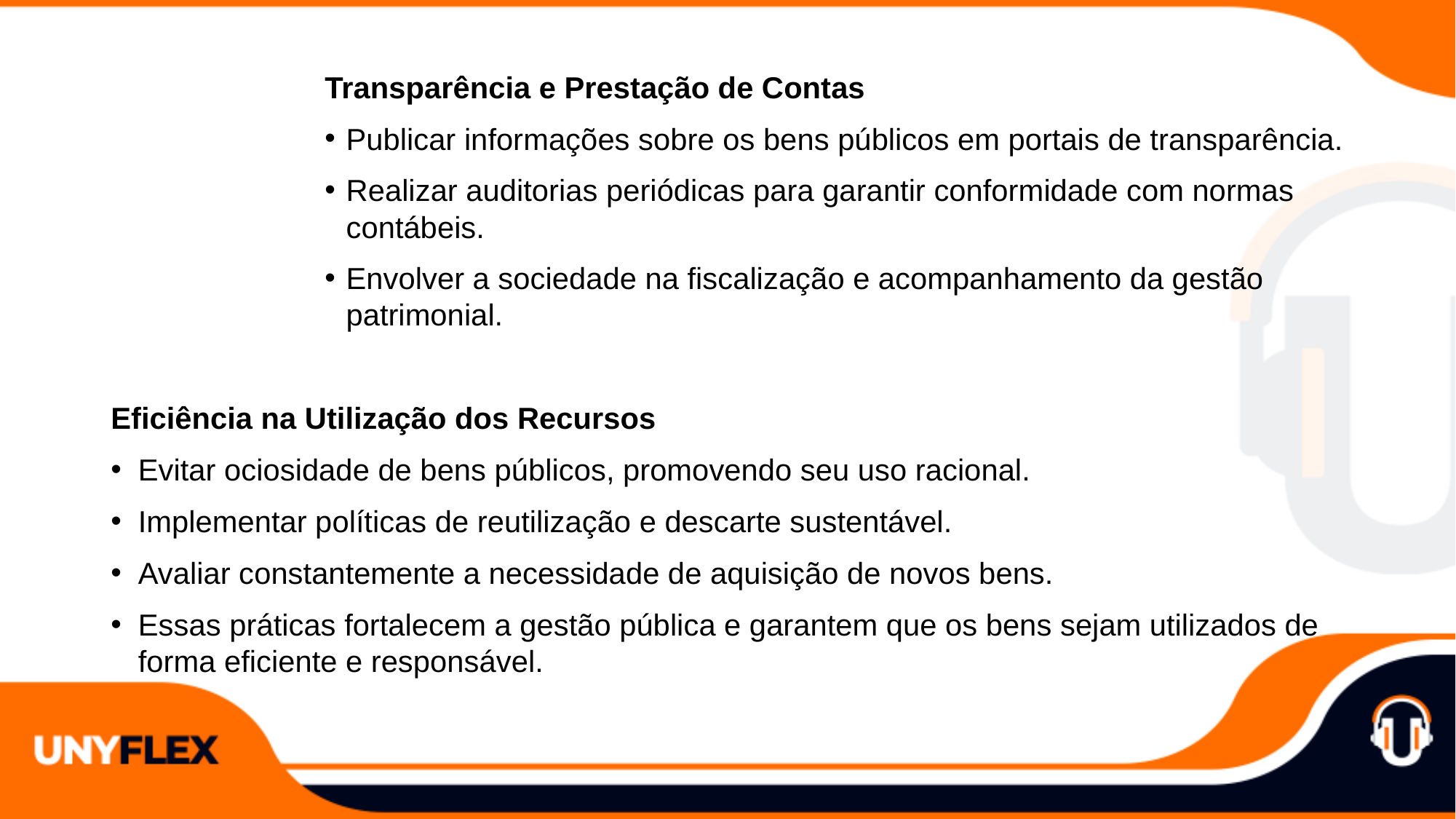

Transparência e Prestação de Contas
Publicar informações sobre os bens públicos em portais de transparência.
Realizar auditorias periódicas para garantir conformidade com normas contábeis.
Envolver a sociedade na fiscalização e acompanhamento da gestão patrimonial.

Eficiência na Utilização dos Recursos
Evitar ociosidade de bens públicos, promovendo seu uso racional.
Implementar políticas de reutilização e descarte sustentável.
Avaliar constantemente a necessidade de aquisição de novos bens.
Essas práticas fortalecem a gestão pública e garantem que os bens sejam utilizados de forma eficiente e responsável.